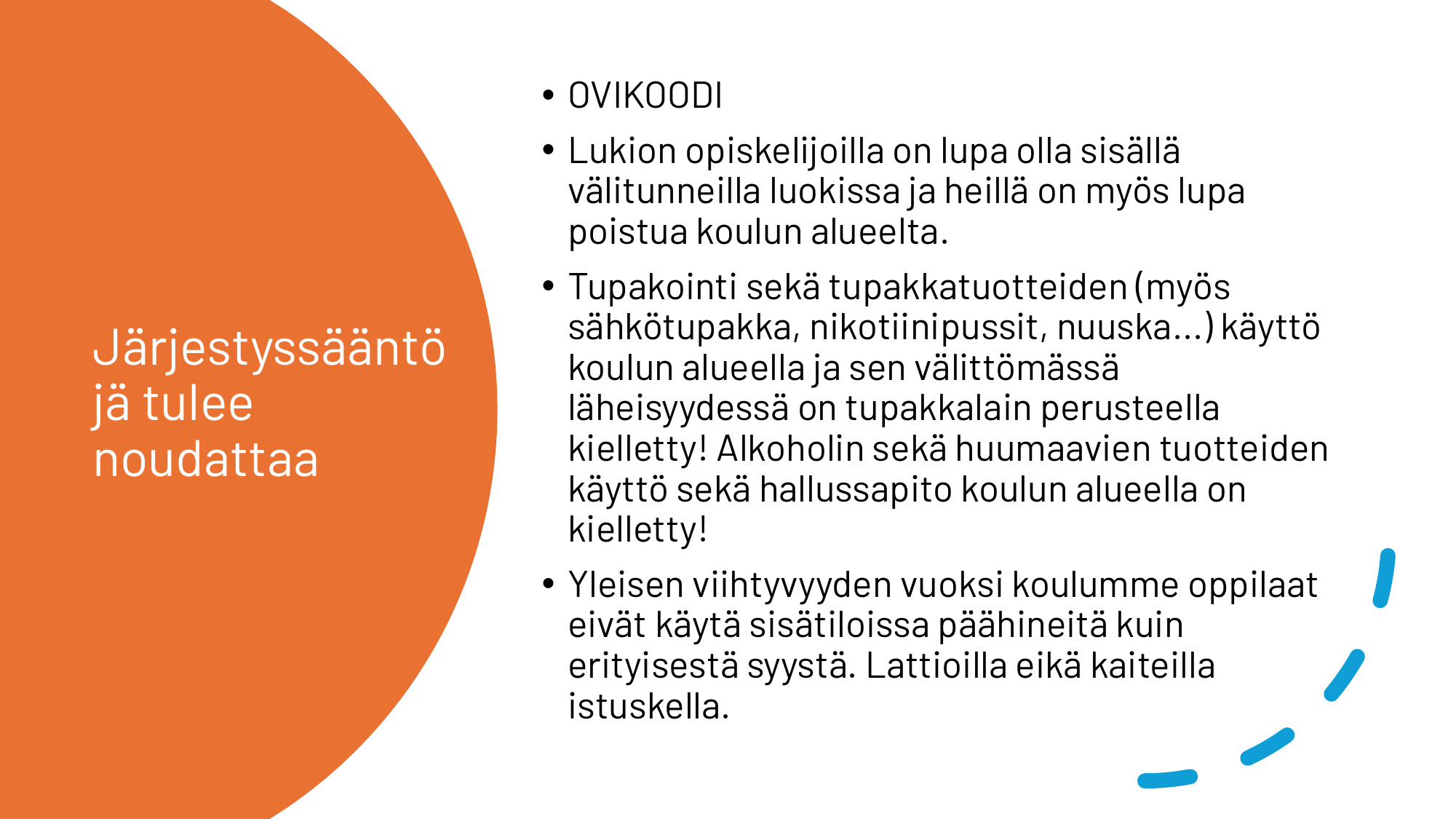

OVIKOODI
Lukion opiskelijoilla on lupa olla sisällä välitunneilla luokissa ja heillä on myös lupa poistua koulun alueelta.
Tupakointi sekä tupakkatuotteiden (myös sähkötupakka, nikotiinipussit, nuuska...) käyttö koulun alueella ja sen välittömässä läheisyydessä on tupakkalain perusteella kielletty! Alkoholin sekä huumaavien tuotteiden käyttö sekä hallussapito koulun alueella on kielletty!
Yleisen viihtyvyyden vuoksi koulumme oppilaat eivät käytä sisätiloissa päähineitä kuin erityisestä syystä. Lattioilla eikä kaiteilla istuskella.

# Järjestyssääntöjä tulee noudattaa